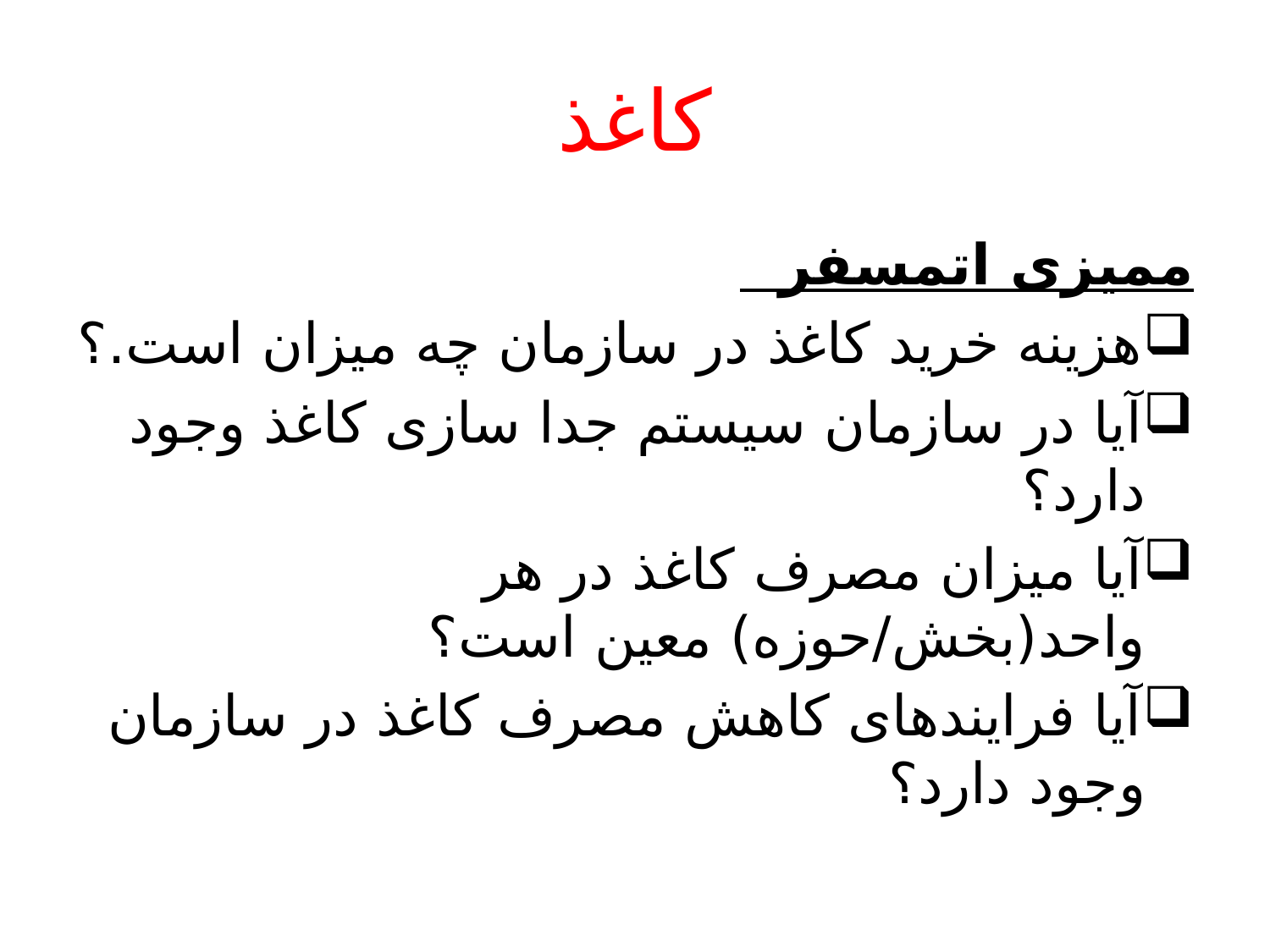

# کاغذ
ممیزی اتمسفر
هزینه خرید کاغذ در سازمان چه میزان است.؟
آیا در سازمان سیستم جدا سازی کاغذ وجود دارد؟
آیا میزان مصرف کاغذ در هر واحد(بخش/حوزه) معین است؟
آیا فرایندهای کاهش مصرف کاغذ در سازمان وجود دارد؟